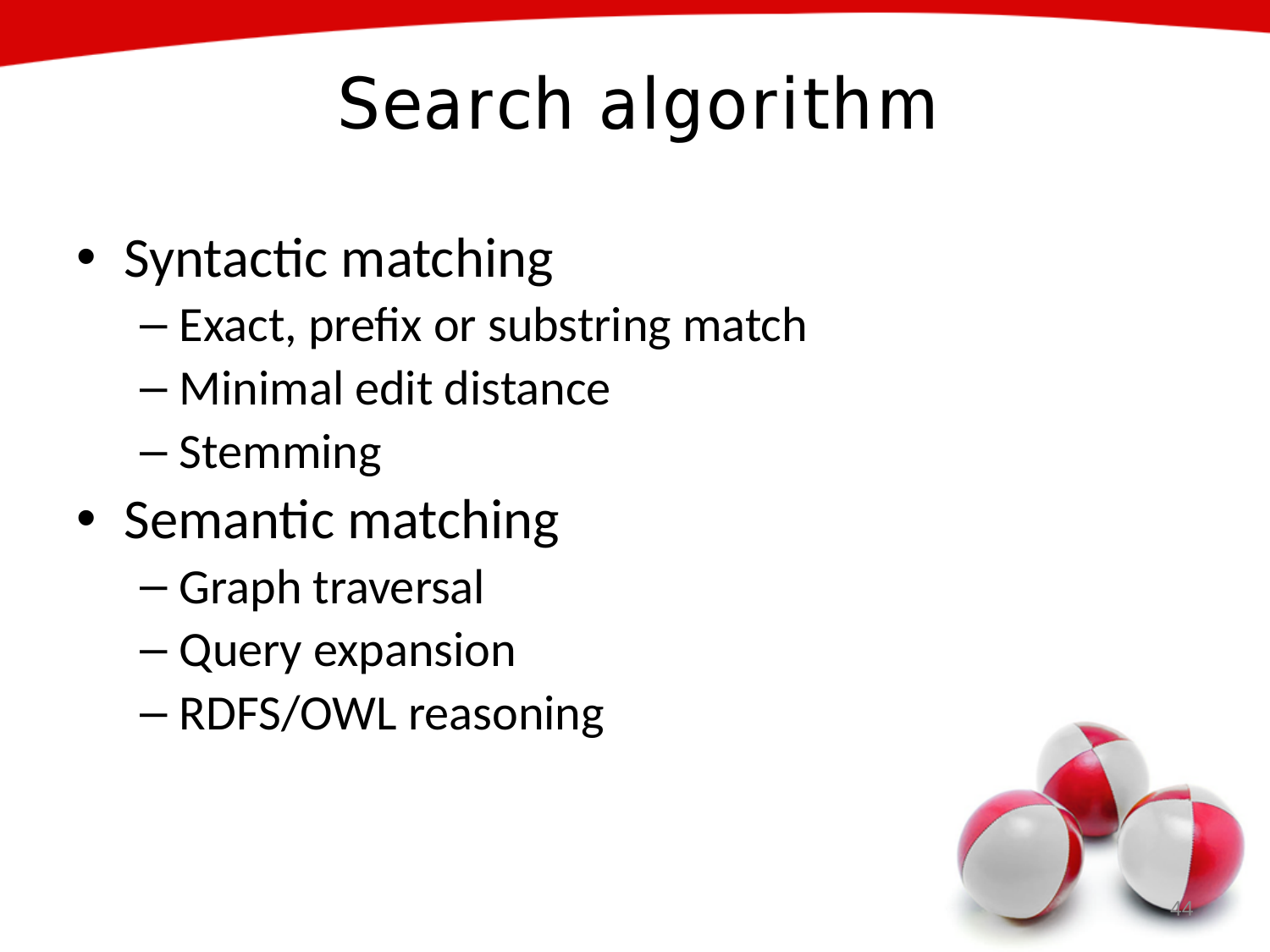

# Search algorithm
Syntactic matching
Exact, prefix or substring match
Minimal edit distance
Stemming
Semantic matching
Graph traversal
Query expansion
RDFS/OWL reasoning

44